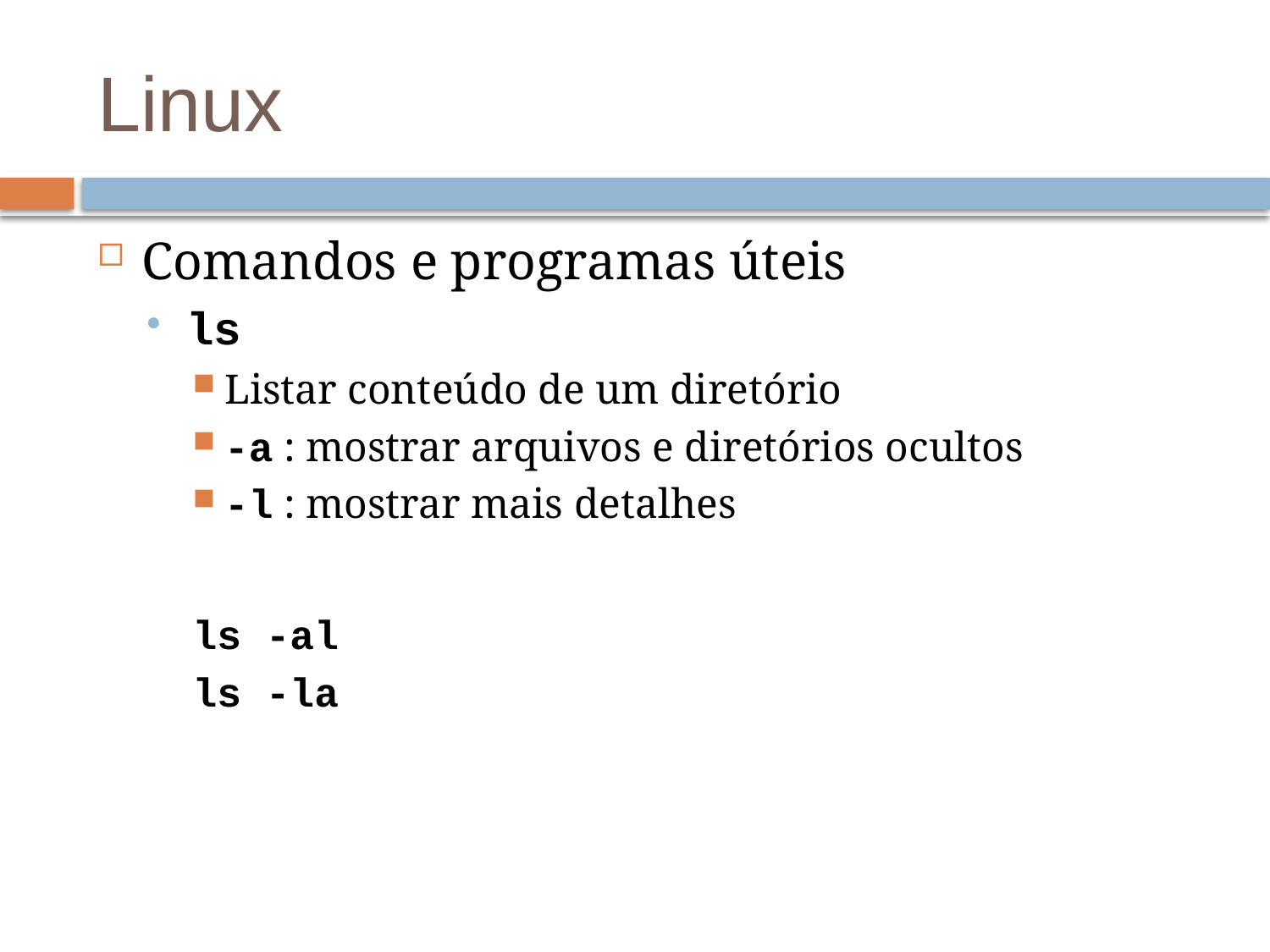

# Linux
Comandos e programas úteis
ls
Listar conteúdo de um diretório
-a : mostrar arquivos e diretórios ocultos
-l : mostrar mais detalhes

ls -al
ls -la